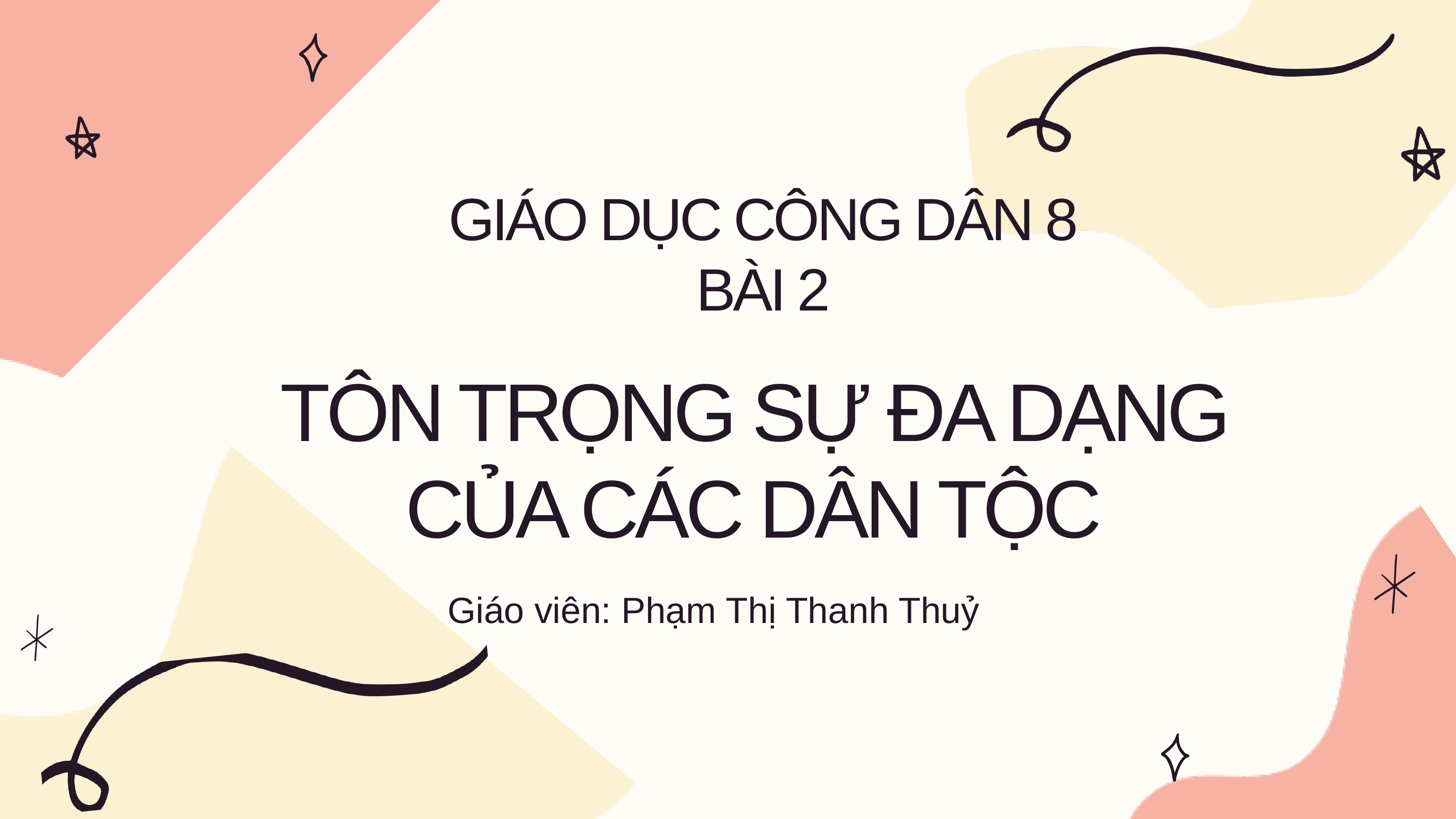

GIÁO DỤC CÔNG DÂN 8
BÀI 2
TÔN TRỌNG SỰ ĐA DẠNG CỦA CÁC DÂN TỘC

Giáo viên: Phạm Thị Thanh Thuỷ